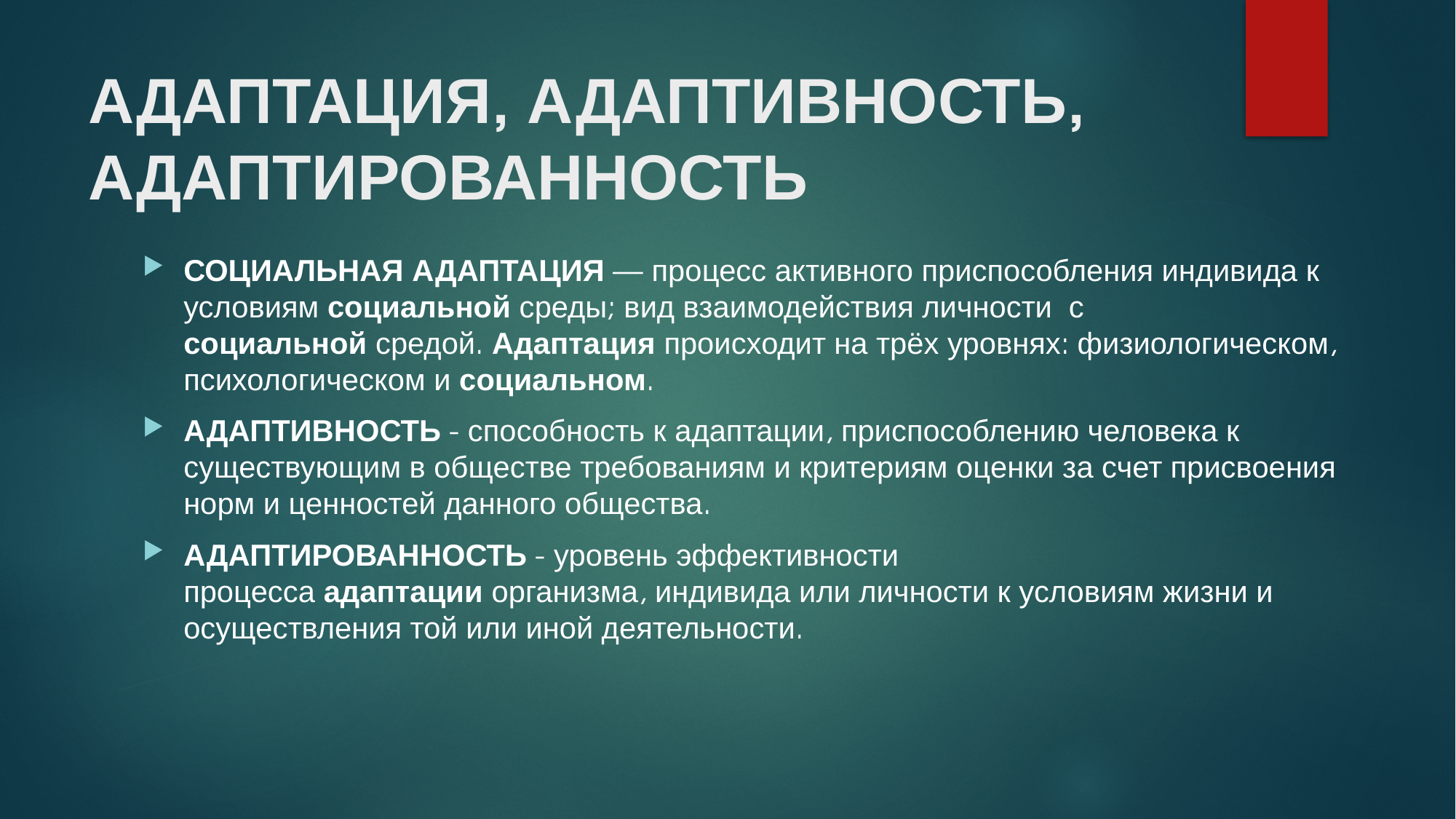

# АДАПТАЦИЯ, АДАПТИВНОСТЬ, АДАПТИРОВАННОСТЬ
СОЦИАЛЬНАЯ АДАПТАЦИЯ — процесс активного приспособления индивида к условиям социальной среды; вид взаимодействия личности  с социальной средой. Адаптация происходит на трёх уровнях: физиологическом, психологическом и социальном.
АДАПТИВНОСТЬ - способность к адаптации, приспособлению человека к существующим в обществе требованиям и критериям оценки за счет присвоения норм и ценностей данного общества.
АДАПТИРОВАННОСТЬ - уровень эффективности процесса адаптации организма, индивида или личности к условиям жизни и осуществления той или иной деятельности.